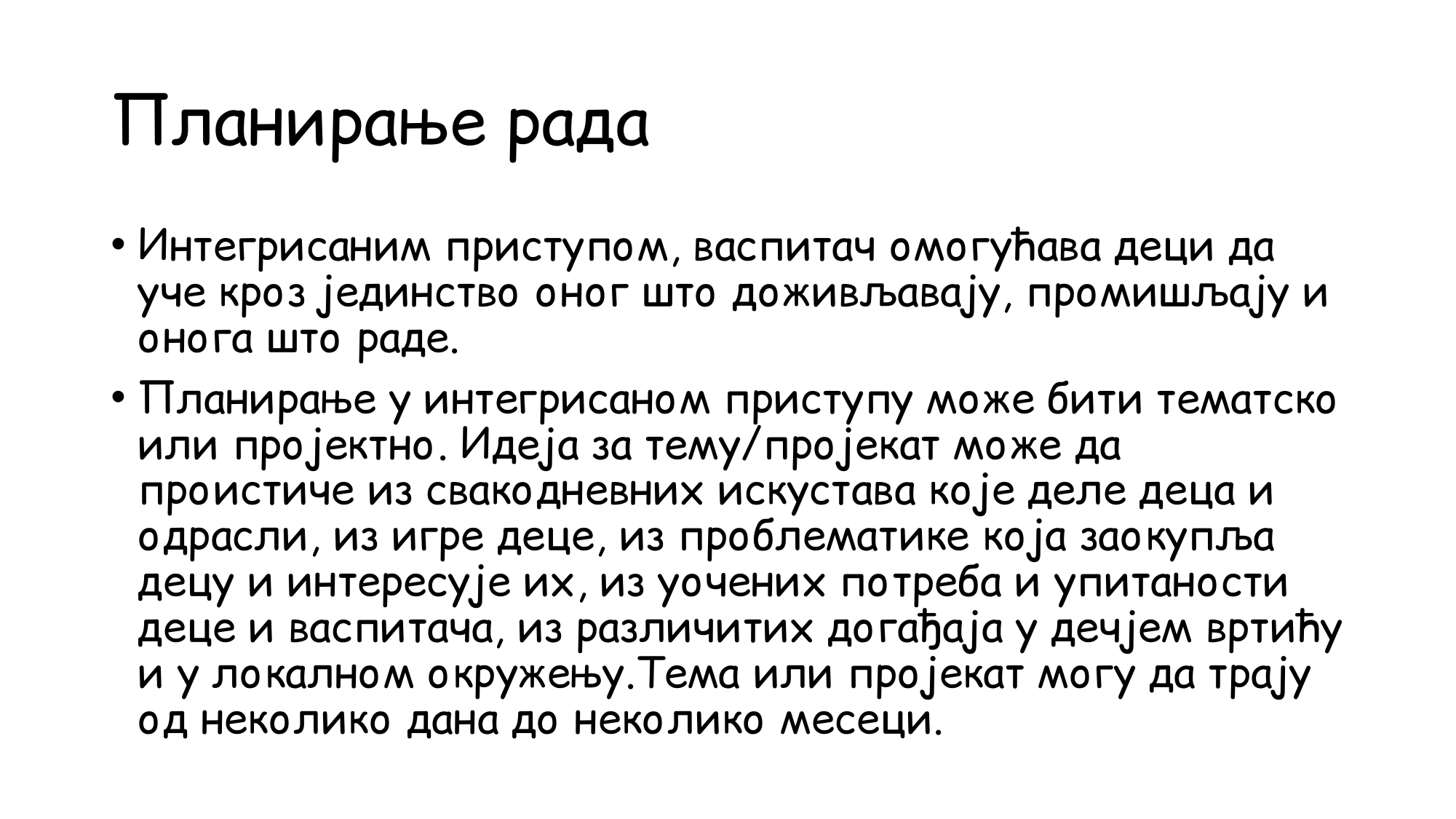

# Планирање рада
Интегрисаним приступом, васпитач омогућава деци да уче кроз јединство оног што доживљавају, промишљају и онога што раде.
Планирање у интегрисаном приступу може бити тематско или пројектно. Идеја за тему/пројекат може да проистиче из свакодневних искустава које деле деца и одрасли, из игре деце, из проблематике која заокупља децу и интересује их, из уочених потреба и упитаности деце и васпитача, из различитих догађаја у дечјем вртићу и у локалном окружењу.Тема или пројекат могу да трају од неколико дана до неколико месеци.